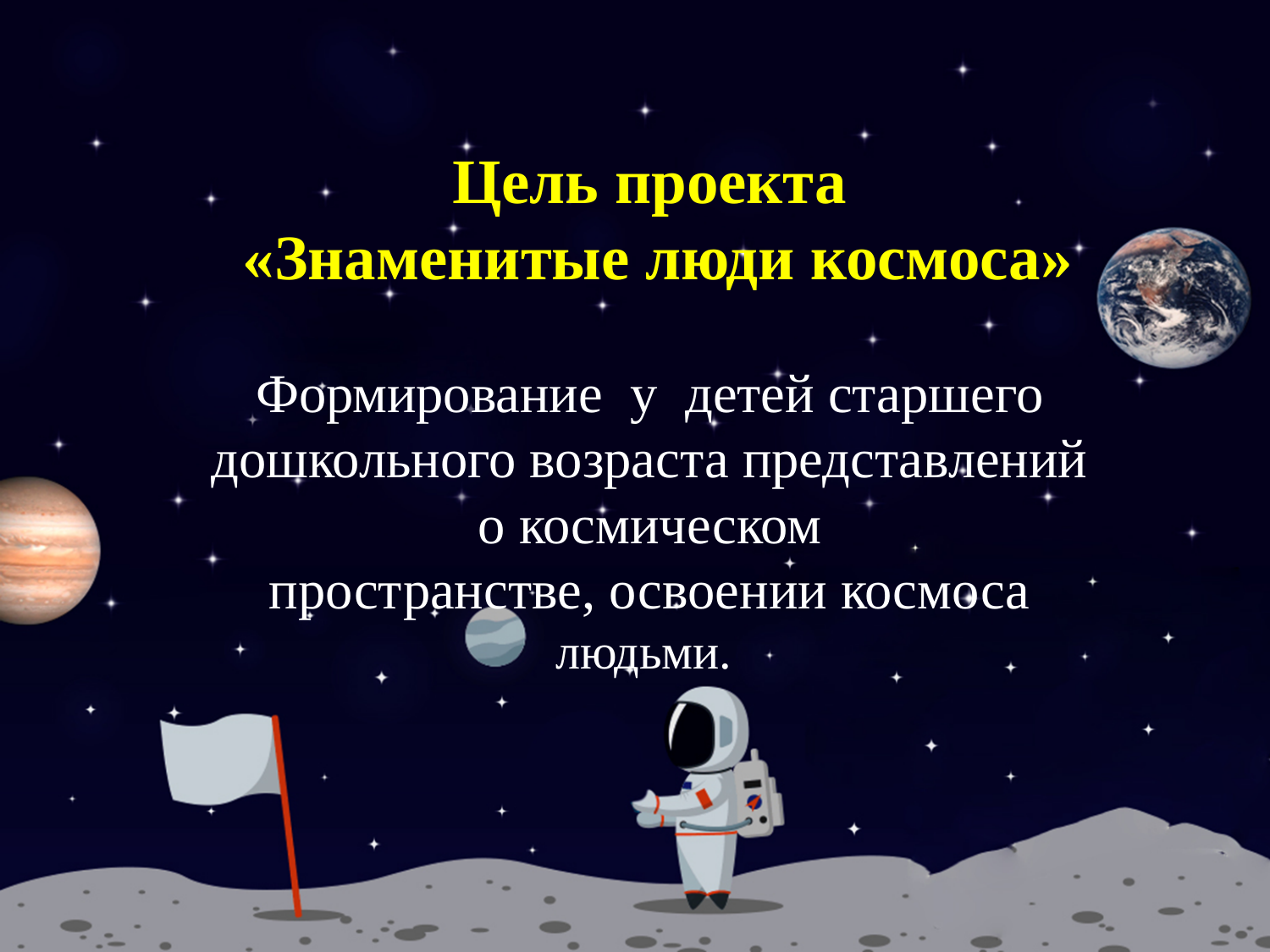

# Цель проекта «Знаменитые люди космоса» Формирование  у  детей старшего дошкольного возраста представлений о космическом пространстве, освоении космоса людьми.